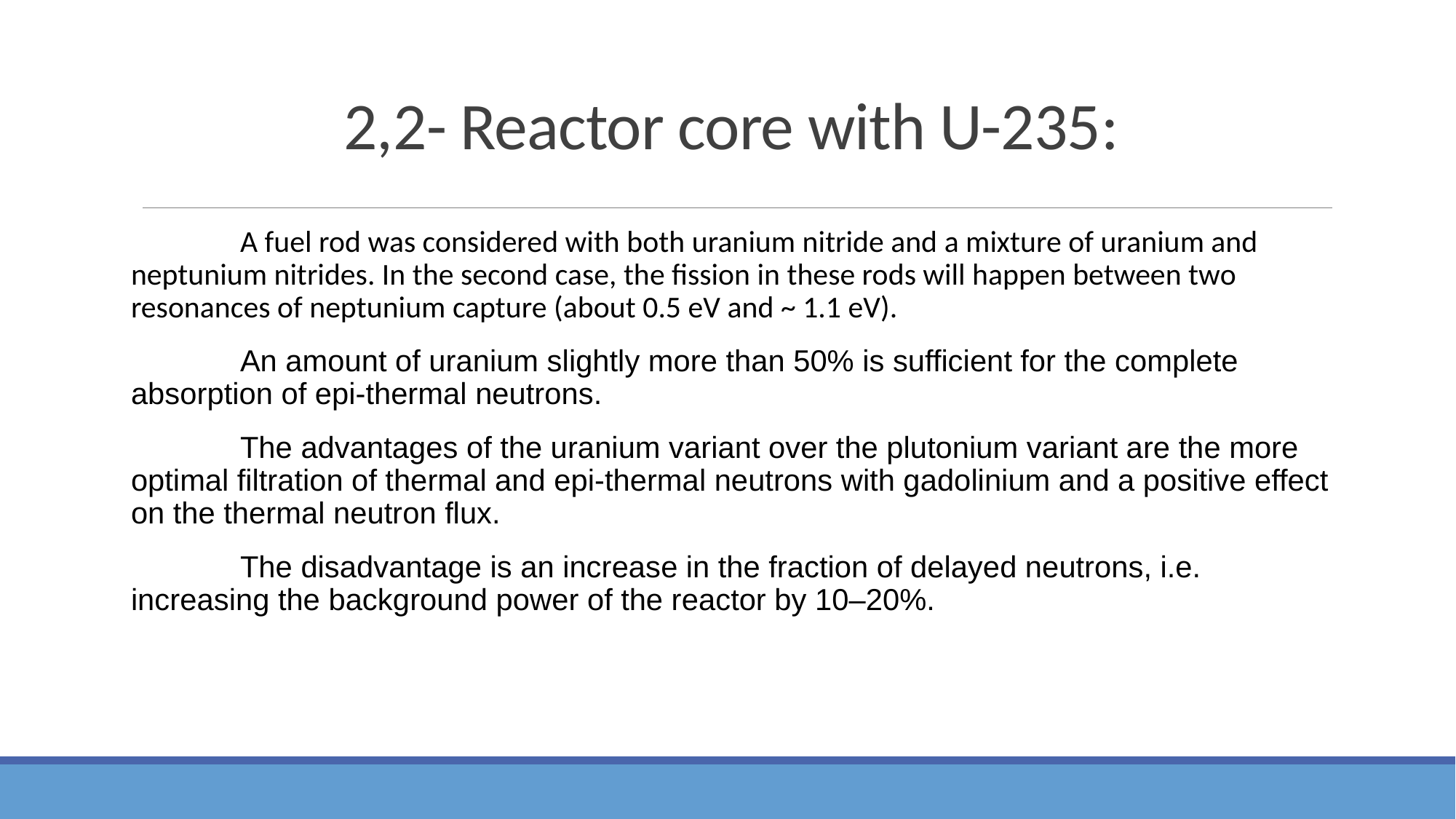

# 2,2- Reactor core with U-235:
	A fuel rod was considered with both uranium nitride and a mixture of uranium and neptunium nitrides. In the second case, the fission in these rods will happen between two resonances of neptunium capture (about 0.5 eV and ~ 1.1 eV).
	An amount of uranium slightly more than 50% is sufficient for the complete absorption of epi-thermal neutrons.
	The advantages of the uranium variant over the plutonium variant are the more optimal filtration of thermal and epi-thermal neutrons with gadolinium and a positive effect on the thermal neutron flux.
	The disadvantage is an increase in the fraction of delayed neutrons, i.e. increasing the background power of the reactor by 10–20%.